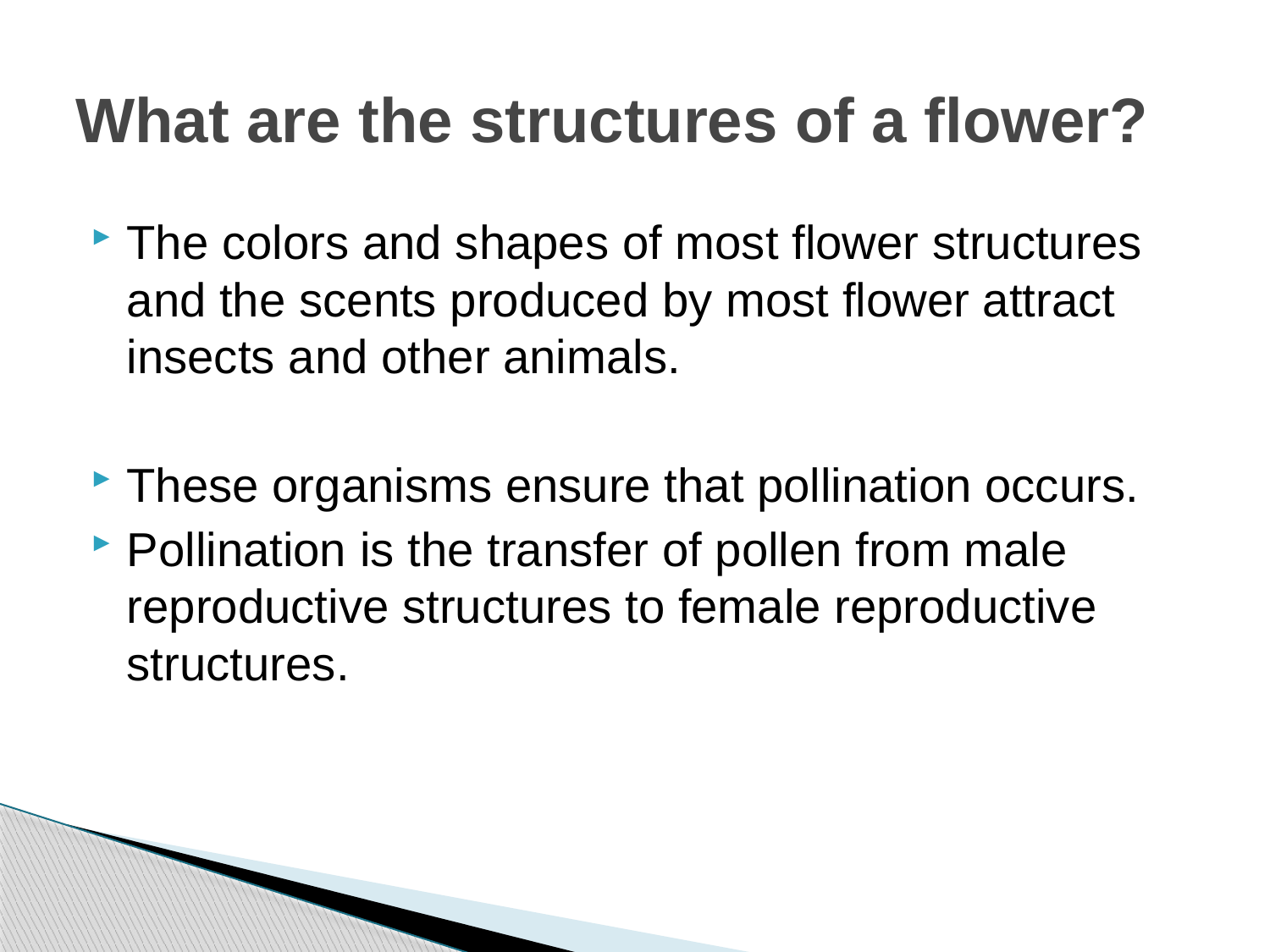

# What are the structures of a flower?
The colors and shapes of most flower structures and the scents produced by most flower attract insects and other animals.

These organisms ensure that pollination occurs.
Pollination is the transfer of pollen from male reproductive structures to female reproductive structures.